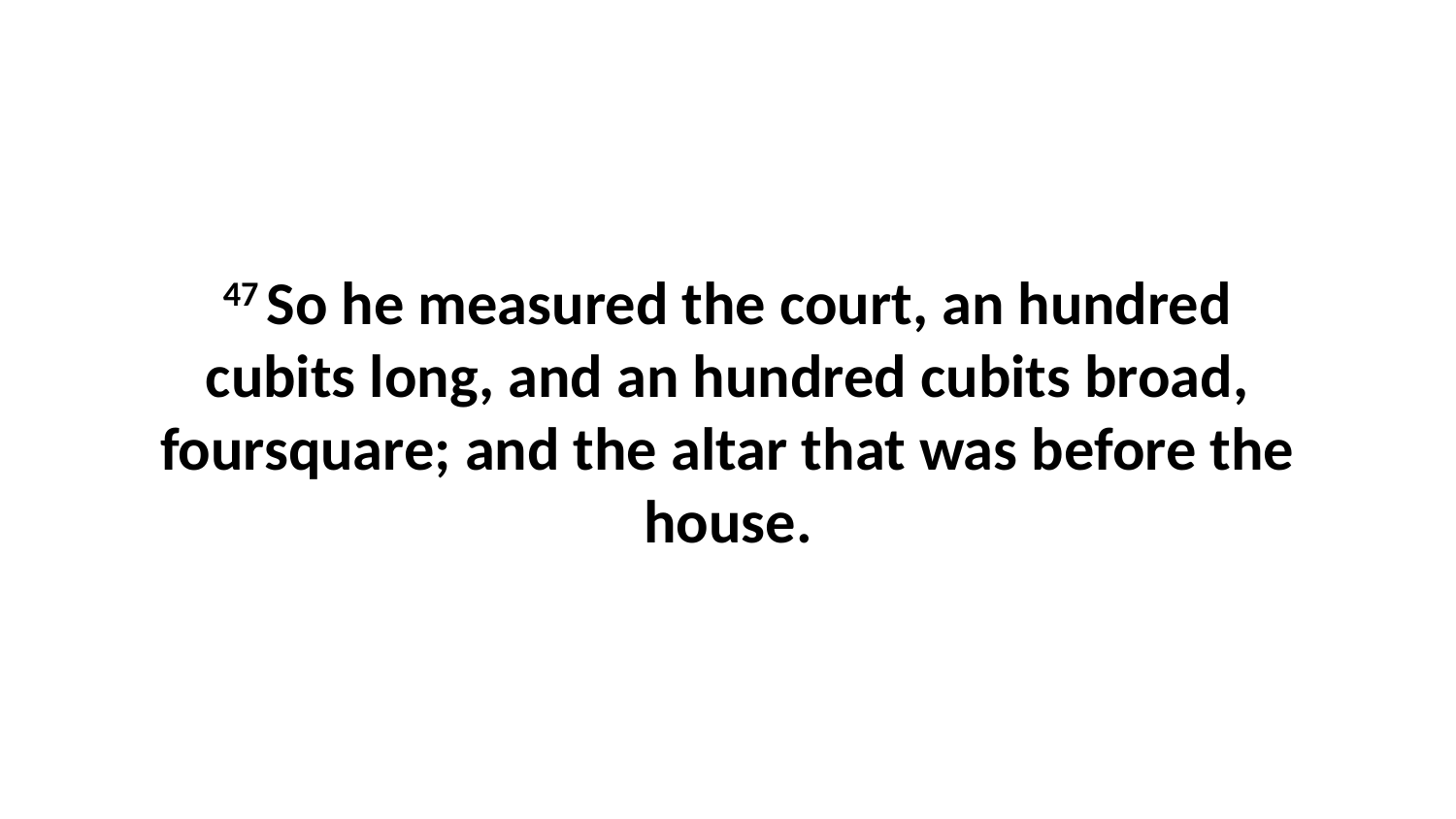

47 So he measured the court, an hundred cubits long, and an hundred cubits broad, foursquare; and the altar that was before the house.